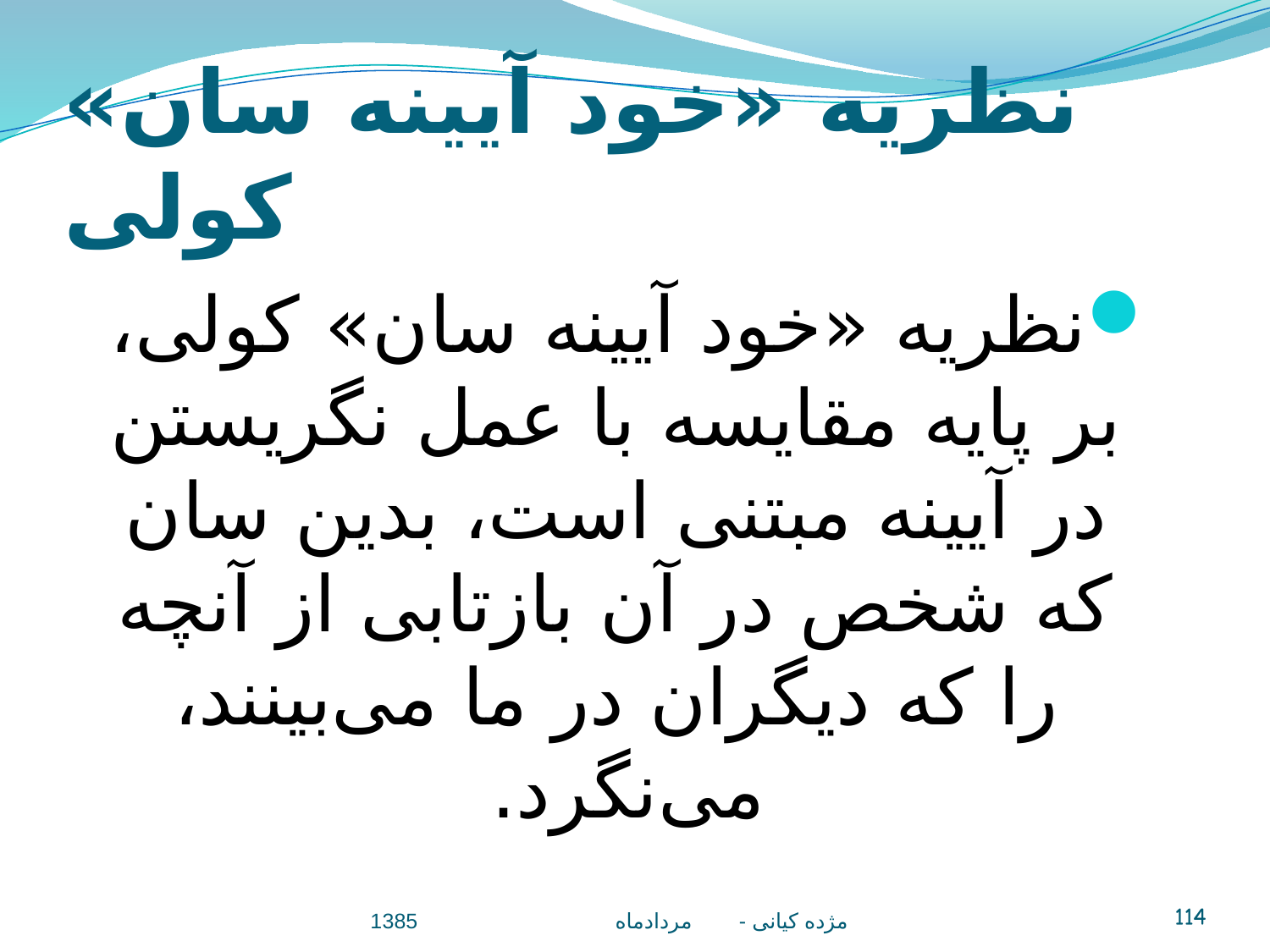

# نظريه «خود آيينه سان» کولی
نظريه «خود آيينه سان» کولی، بر پايه مقايسه با عمل نگريستن در آيينه مبتنی است، بدين سان که شخص در آن بازتابی از آنچه را که ديگران در ما می‌بينند، می‌نگرد.
مژده کيانی - مردادماه 1385
114